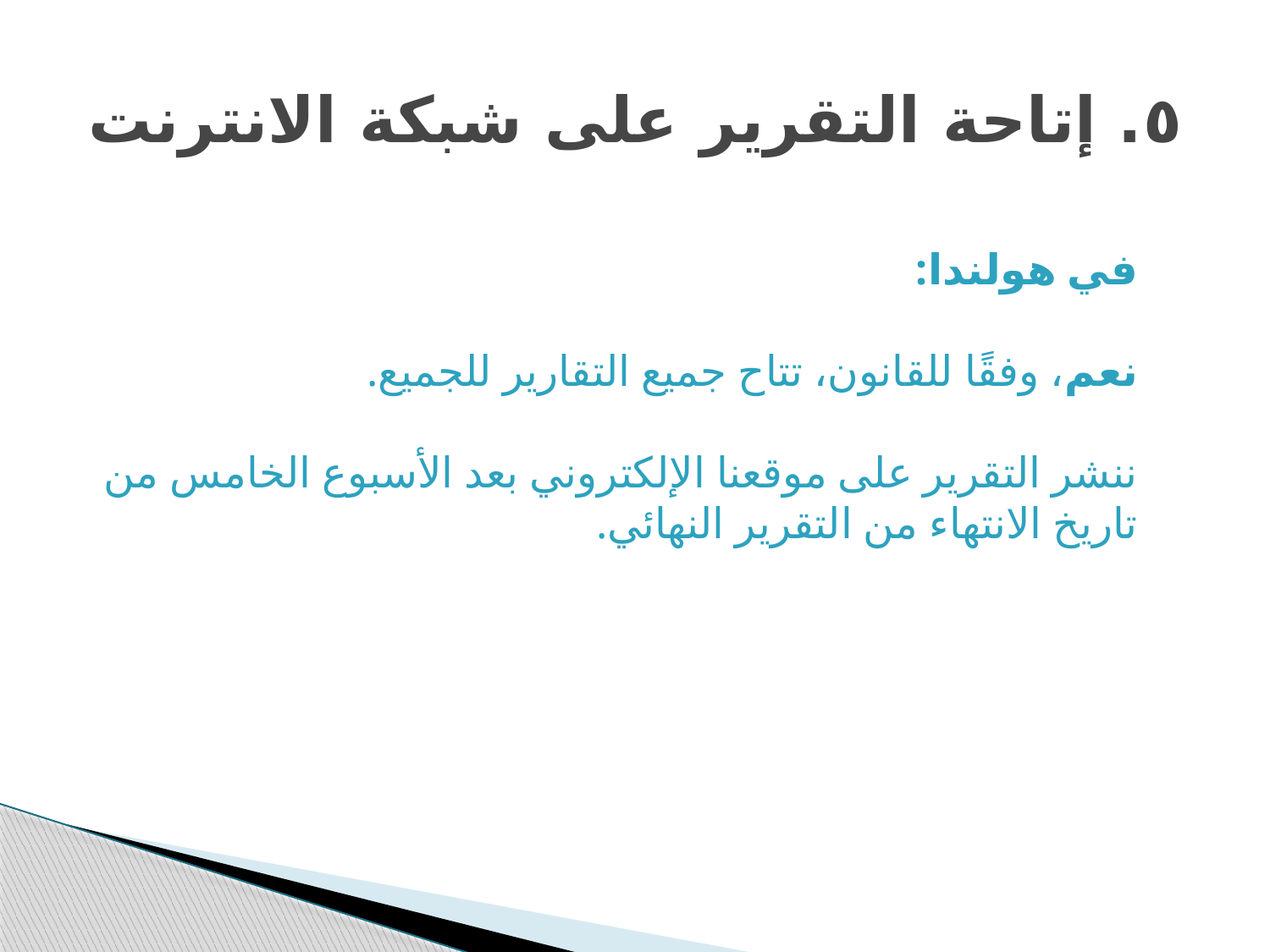

# ٥. إتاحة التقرير على شبكة الانترنت
في هولندا:

نعم، وفقًا للقانون، تتاح جميع التقارير للجميع.

ننشر التقرير على موقعنا الإلكتروني بعد الأسبوع الخامس من تاريخ الانتهاء من التقرير النهائي.